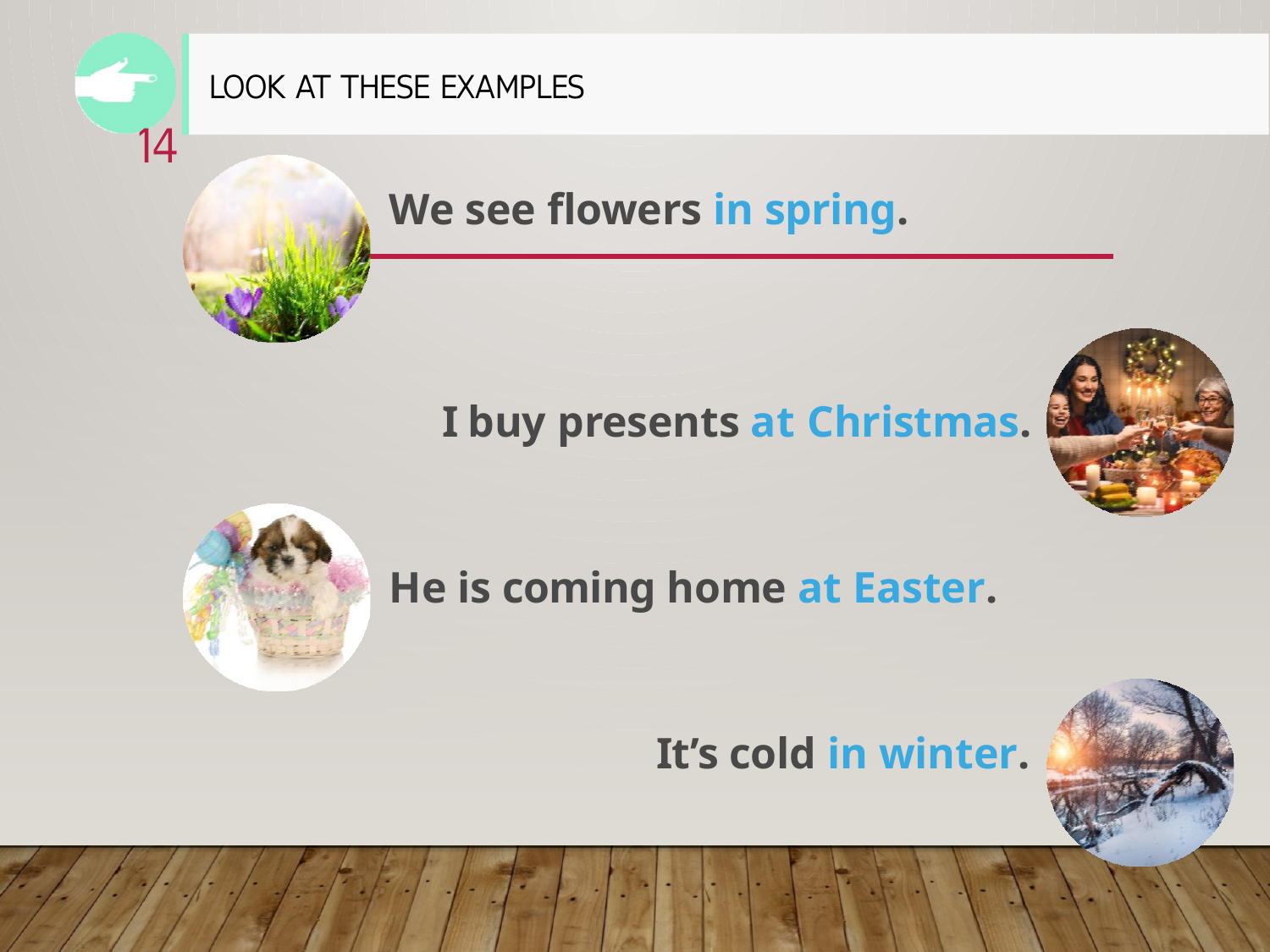

# Look at these examples
14

We see flowers in spring.

I buy presents at Christmas.

He is coming home at Easter.

It’s cold in winter.